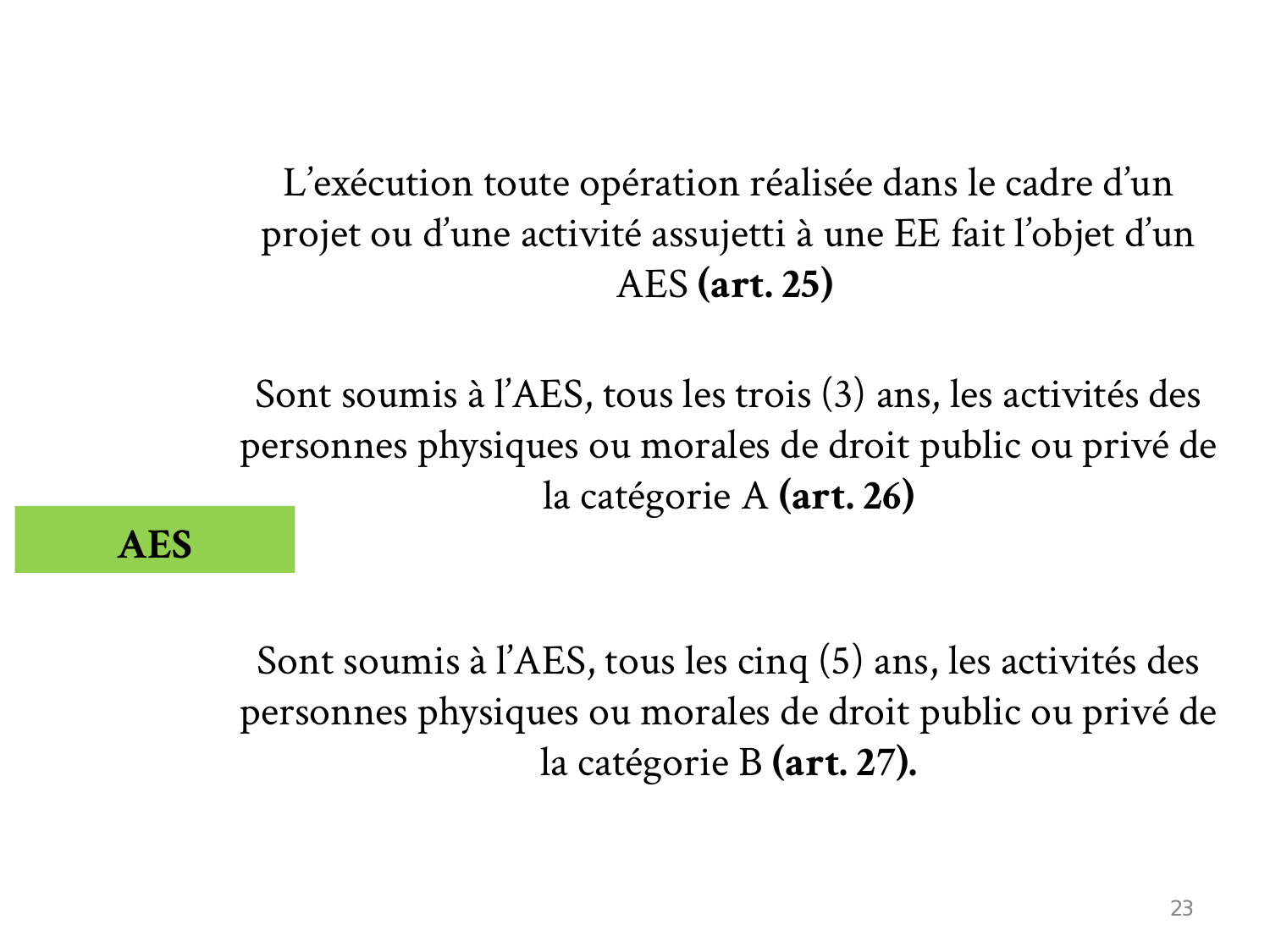

L’exécution toute opération réalisée dans le cadre d’un projet ou d’une activité assujetti à une EE fait l’objet d’un AES (art. 25)

Sont soumis à l’AES, tous les trois (3) ans, les activités des personnes physiques ou morales de droit public ou privé de la catégorie A (art. 26)

Sont soumis à l’AES, tous les cinq (5) ans, les activités des personnes physiques ou morales de droit public ou privé de la catégorie B (art. 27).
AES
23